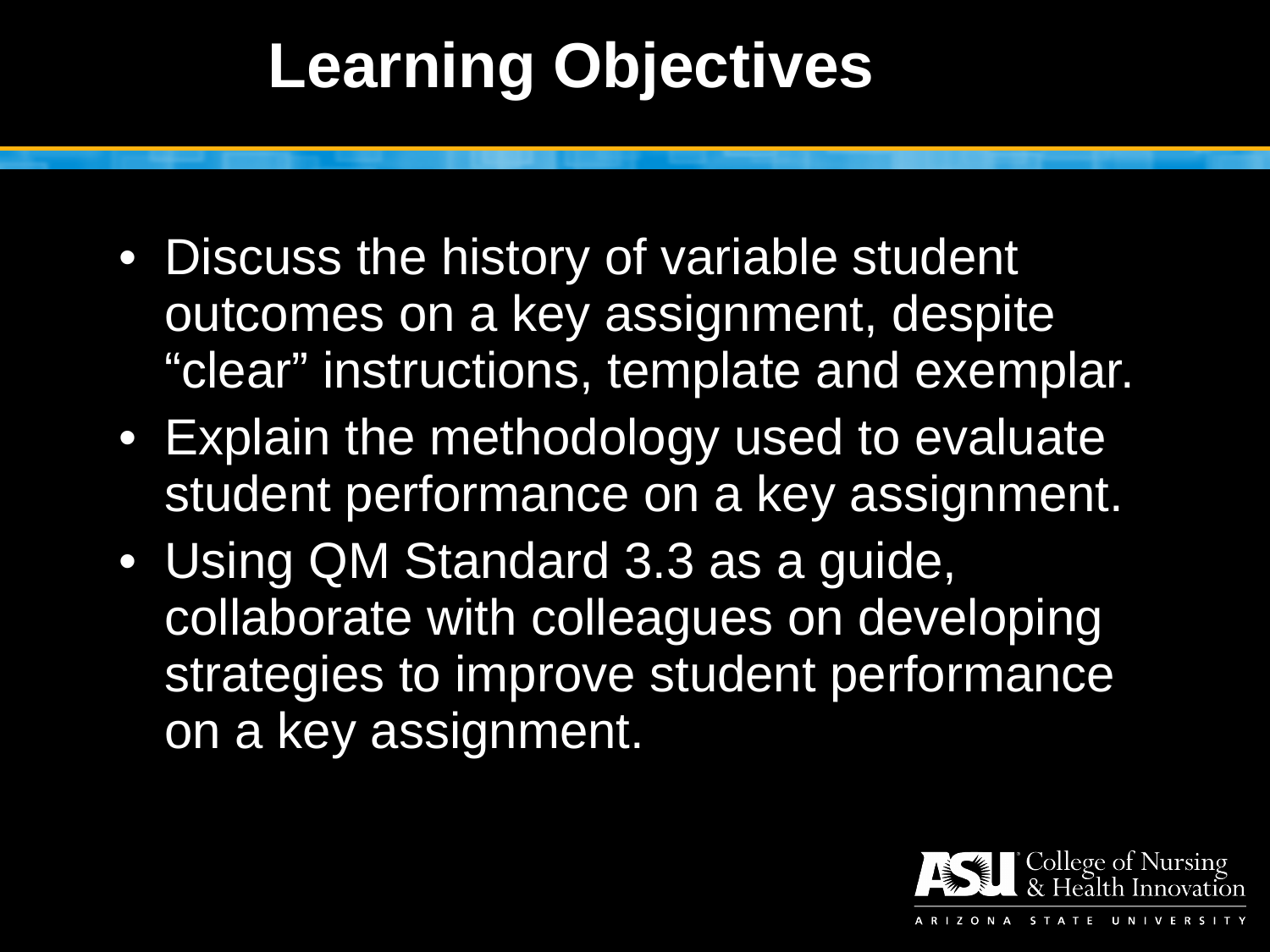

# Learning Objectives
Discuss the history of variable student outcomes on a key assignment, despite “clear” instructions, template and exemplar.
Explain the methodology used to evaluate student performance on a key assignment.
Using QM Standard 3.3 as a guide, collaborate with colleagues on developing strategies to improve student performance on a key assignment.